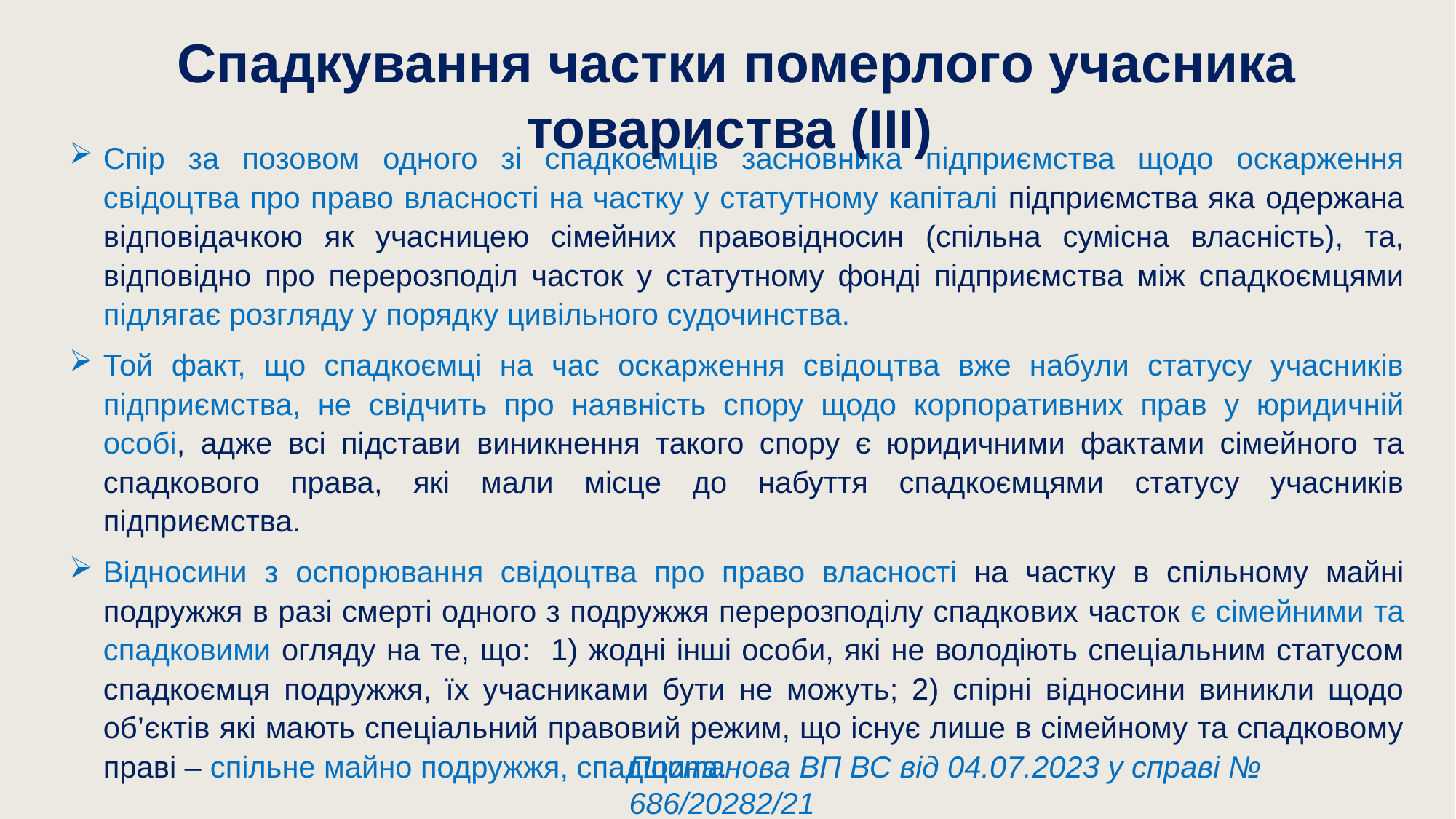

Спадкування частки померлого учасника товариства (ІІІ)
Спір за позовом одного зі спадкоємців засновника підприємства щодо оскарження свідоцтва про право власності на частку у статутному капіталі підприємства яка одержана відповідачкою як учасницею сімейних правовідносин (спільна сумісна власність), та, відповідно про перерозподіл часток у статутному фонді підприємства між спадкоємцями підлягає розгляду у порядку цивільного судочинства.
Той факт, що спадкоємці на час оскарження свідоцтва вже набули статусу учасників підприємства, не свідчить про наявність спору щодо корпоративних прав у юридичній особі, адже всі підстави виникнення такого спору є юридичними фактами сімейного та спадкового права, які мали місце до набуття спадкоємцями статусу учасників підприємства.
Відносини з оспорювання свідоцтва про право власності на частку в спільному майні подружжя в разі смерті одного з подружжя перерозподілу спадкових часток є сімейними та спадковими огляду на те, що:  1) жодні інші особи, які не володіють спеціальним статусом спадкоємця подружжя, їх учасниками бути не можуть; 2) спірні відносини виникли щодо об’єктів які мають спеціальний правовий режим, що існує лише в сімейному та спадковому праві – спільне майно подружжя, спадщина.
Постанова ВП ВС від 04.07.2023 у справі № 686/20282/21